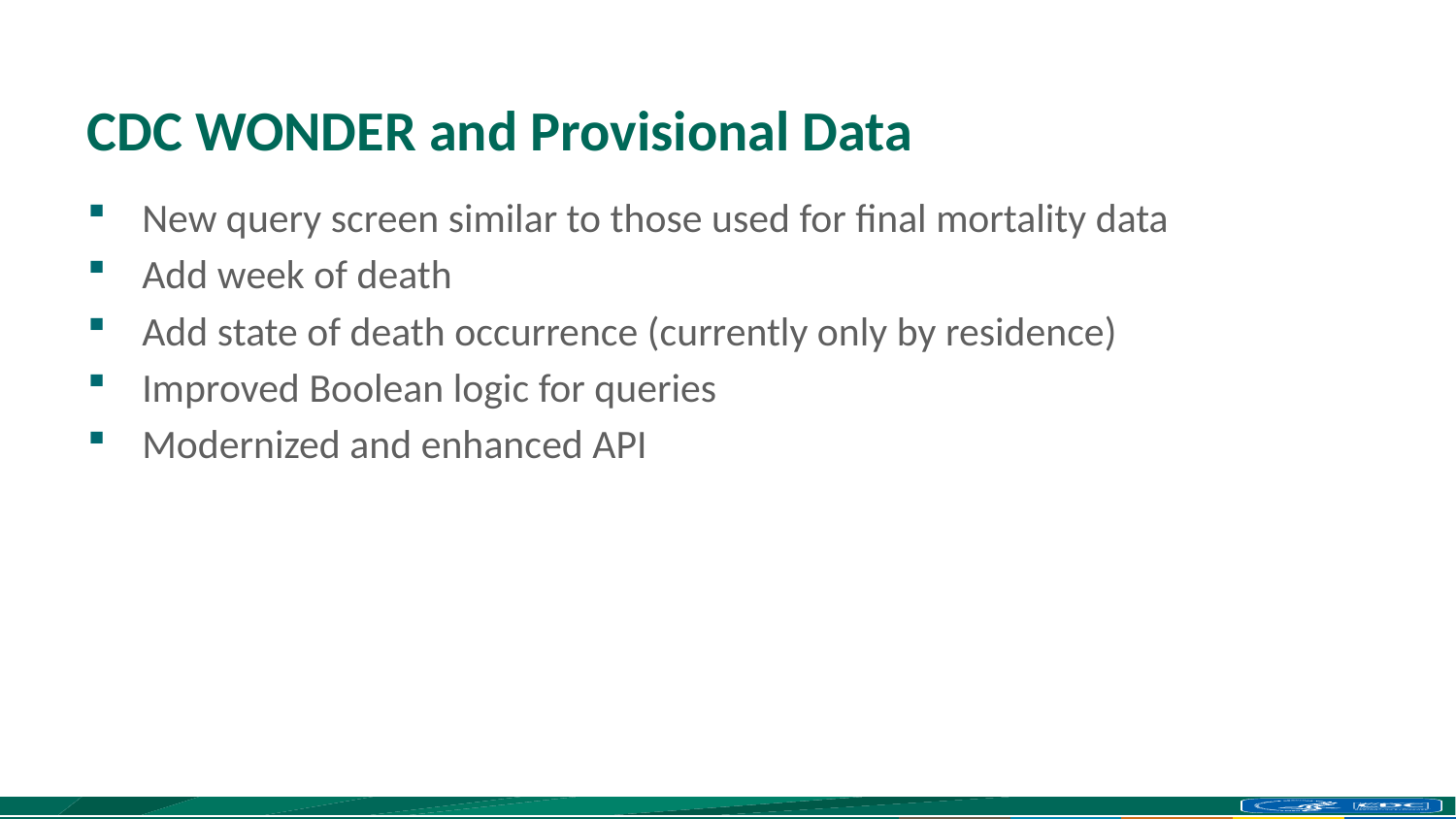

# CDC WONDER and Provisional Data
New query screen similar to those used for final mortality data
Add week of death
Add state of death occurrence (currently only by residence)
Improved Boolean logic for queries
Modernized and enhanced API